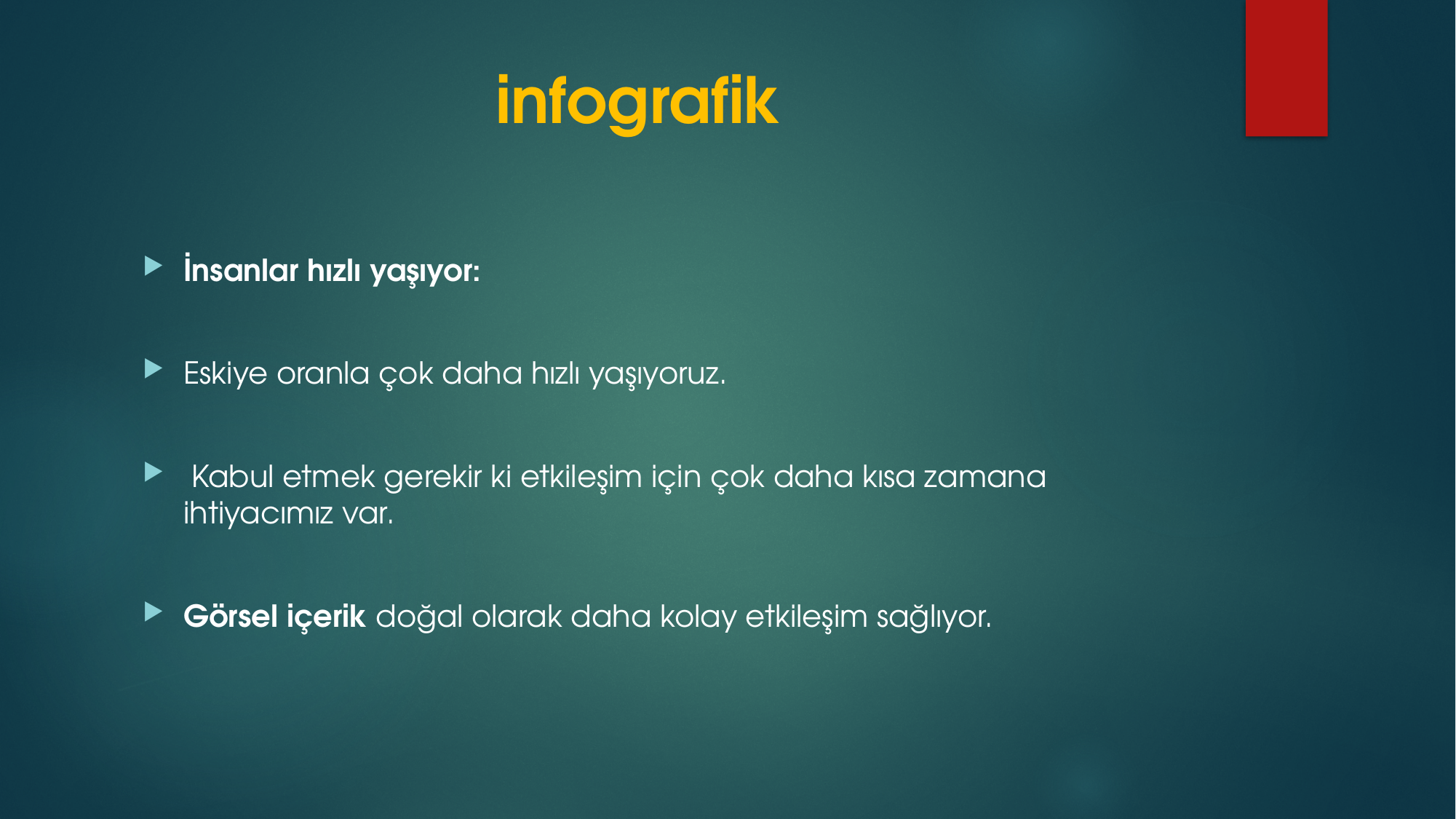

# infografik
İnsanlar hızlı yaşıyor:

Eskiye oranla çok daha hızlı yaşıyoruz.

 Kabul etmek gerekir ki etkileşim için çok daha kısa zamana ihtiyacımız var.

Görsel içerik doğal olarak daha kolay etkileşim sağlıyor.